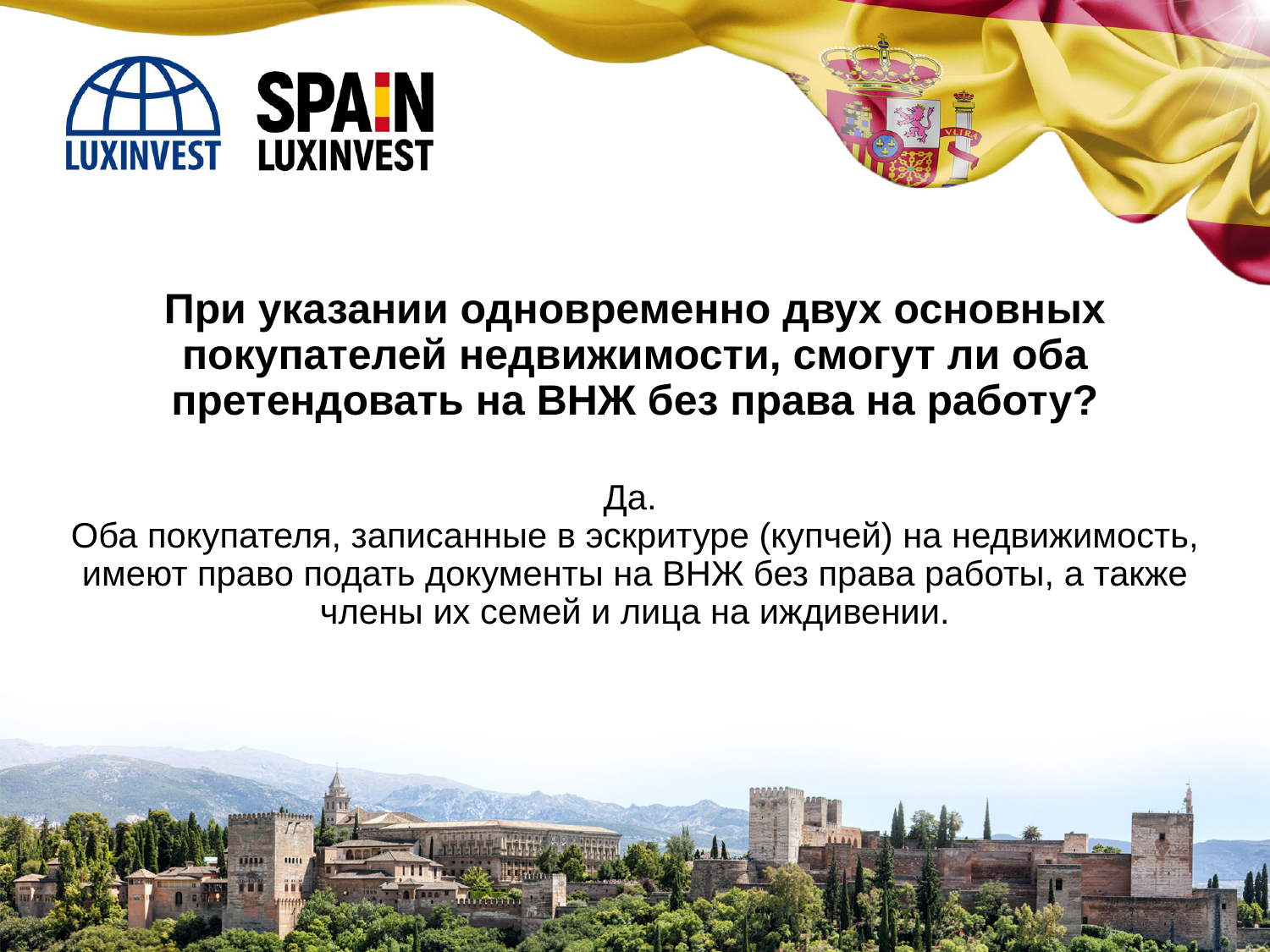

При указании одновременно двух основных покупателей недвижимости, смогут ли оба претендовать на ВНЖ без права на работу?
Да.
Оба покупателя, записанные в эскритуре (купчей) на недвижимость, имеют право подать документы на ВНЖ без права работы, а также члены их семей и лица на иждивении.